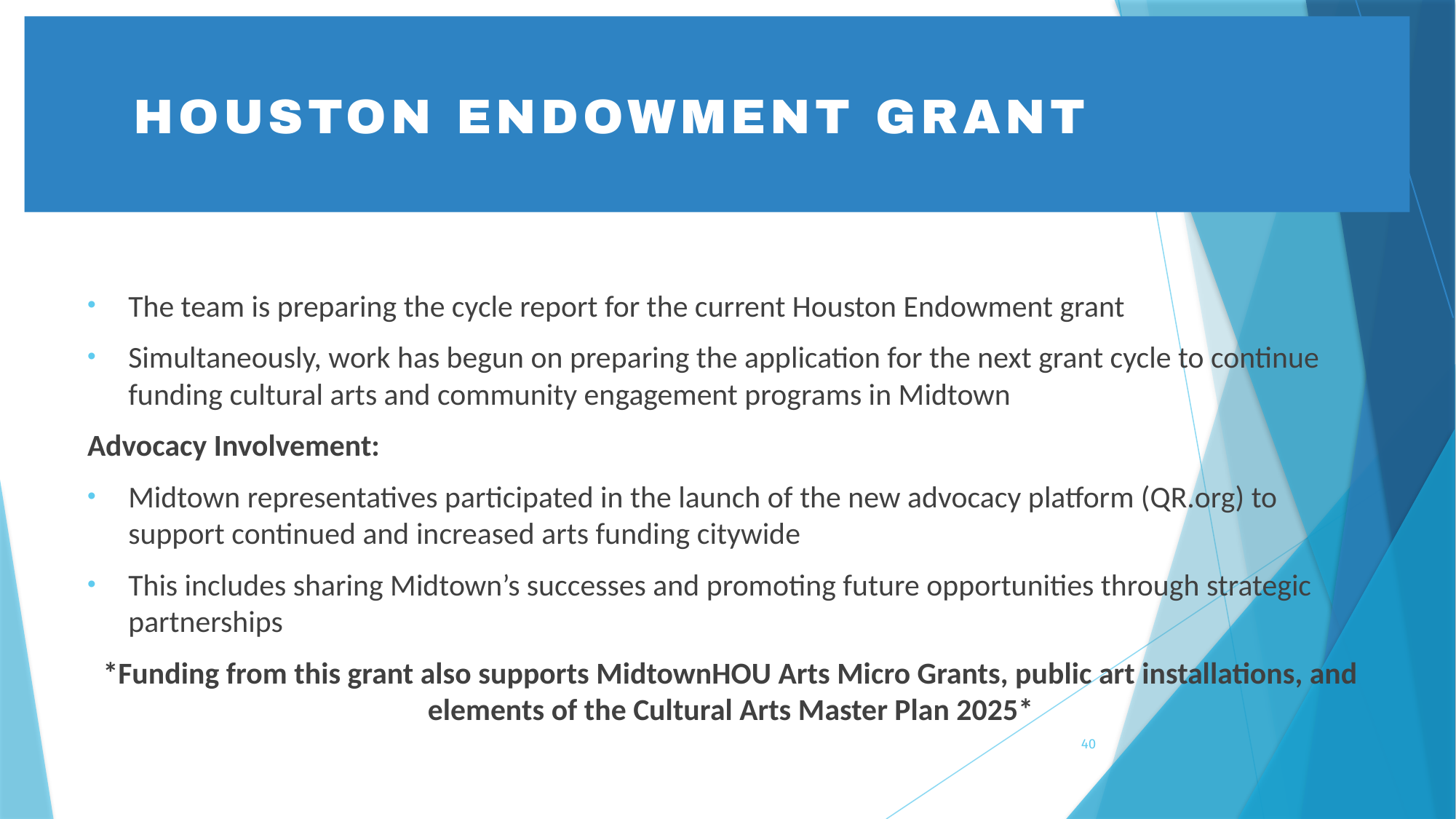

# Houston endowment grant
The team is preparing the cycle report for the current Houston Endowment grant
Simultaneously, work has begun on preparing the application for the next grant cycle to continue funding cultural arts and community engagement programs in Midtown
Advocacy Involvement:
Midtown representatives participated in the launch of the new advocacy platform (QR.org) to support continued and increased arts funding citywide
This includes sharing Midtown’s successes and promoting future opportunities through strategic partnerships
*Funding from this grant also supports MidtownHOU Arts Micro Grants, public art installations, and elements of the Cultural Arts Master Plan 2025*
40